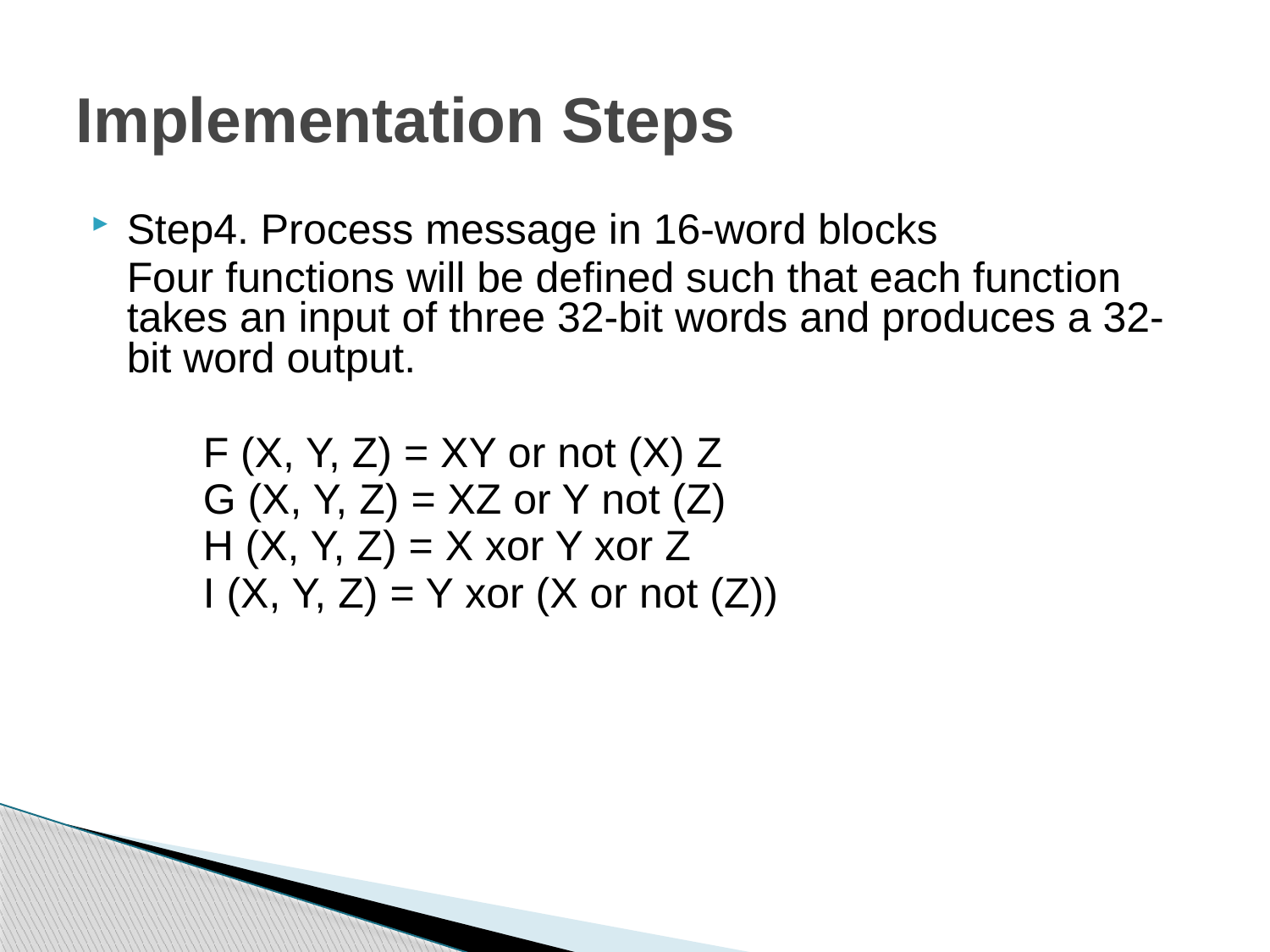

# Implementation Steps
Step4. Process message in 16-word blocks
	Four functions will be defined such that each function takes an input of three 32-bit words and produces a 32-bit word output.

F (X, Y, Z) = XY or not (X) Z
G (X, Y, Z) = XZ or Y not (Z)
H (X, Y, Z) = X xor Y xor Z
I (X, Y, Z) = Y xor (X or not (Z))